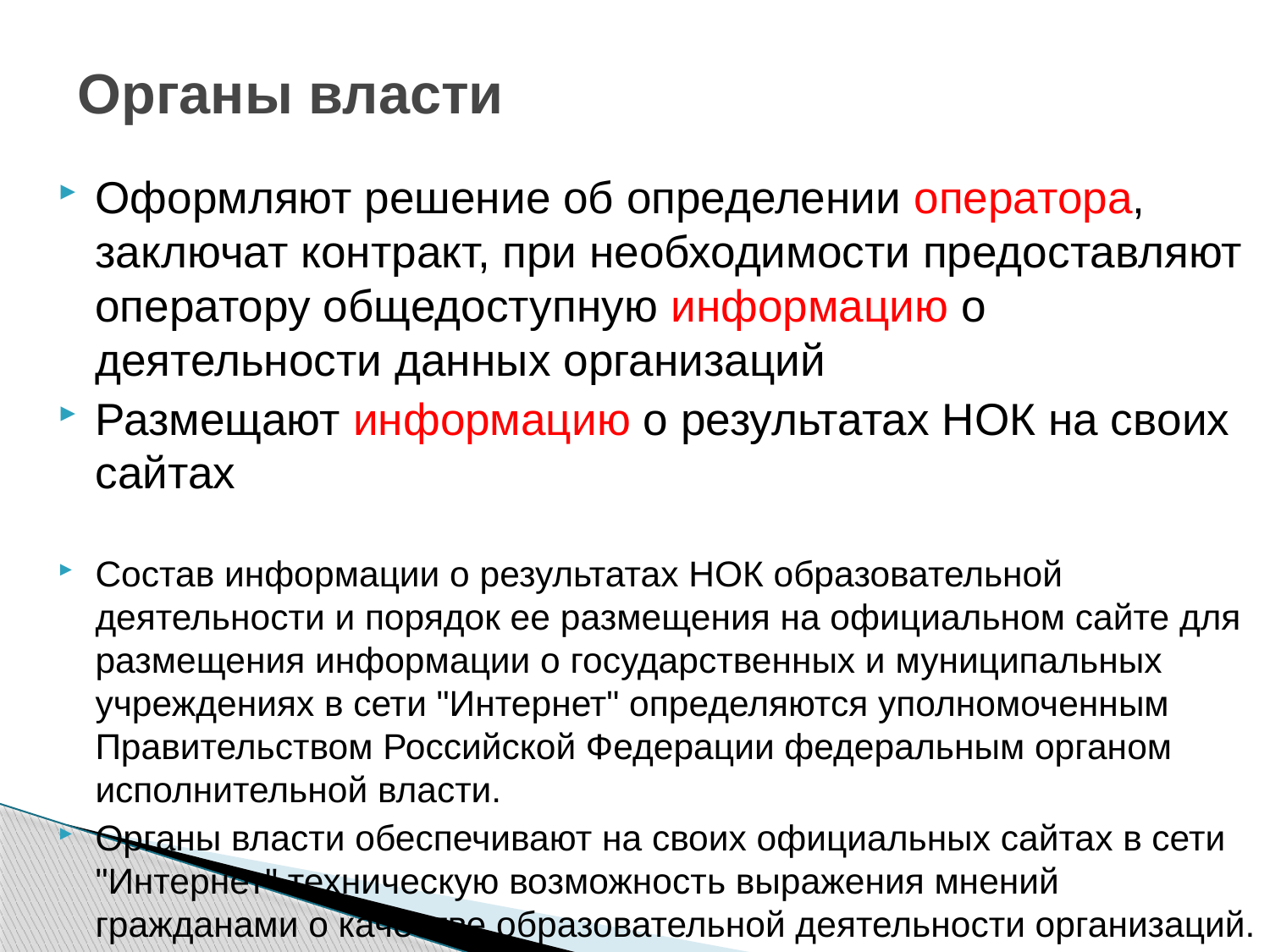

# Органы власти
Оформляют решение об определении оператора, заключат контракт, при необходимости предоставляют оператору общедоступную информацию о деятельности данных организаций
Размещают информацию о результатах НОК на своих сайтах

Состав информации о результатах НОК образовательной деятельности и порядок ее размещения на официальном сайте для размещения информации о государственных и муниципальных учреждениях в сети "Интернет" определяются уполномоченным Правительством Российской Федерации федеральным органом исполнительной власти.
Органы власти обеспечивают на своих официальных сайтах в сети "Интернет" техническую возможность выражения мнений гражданами о качестве образовательной деятельности организаций.